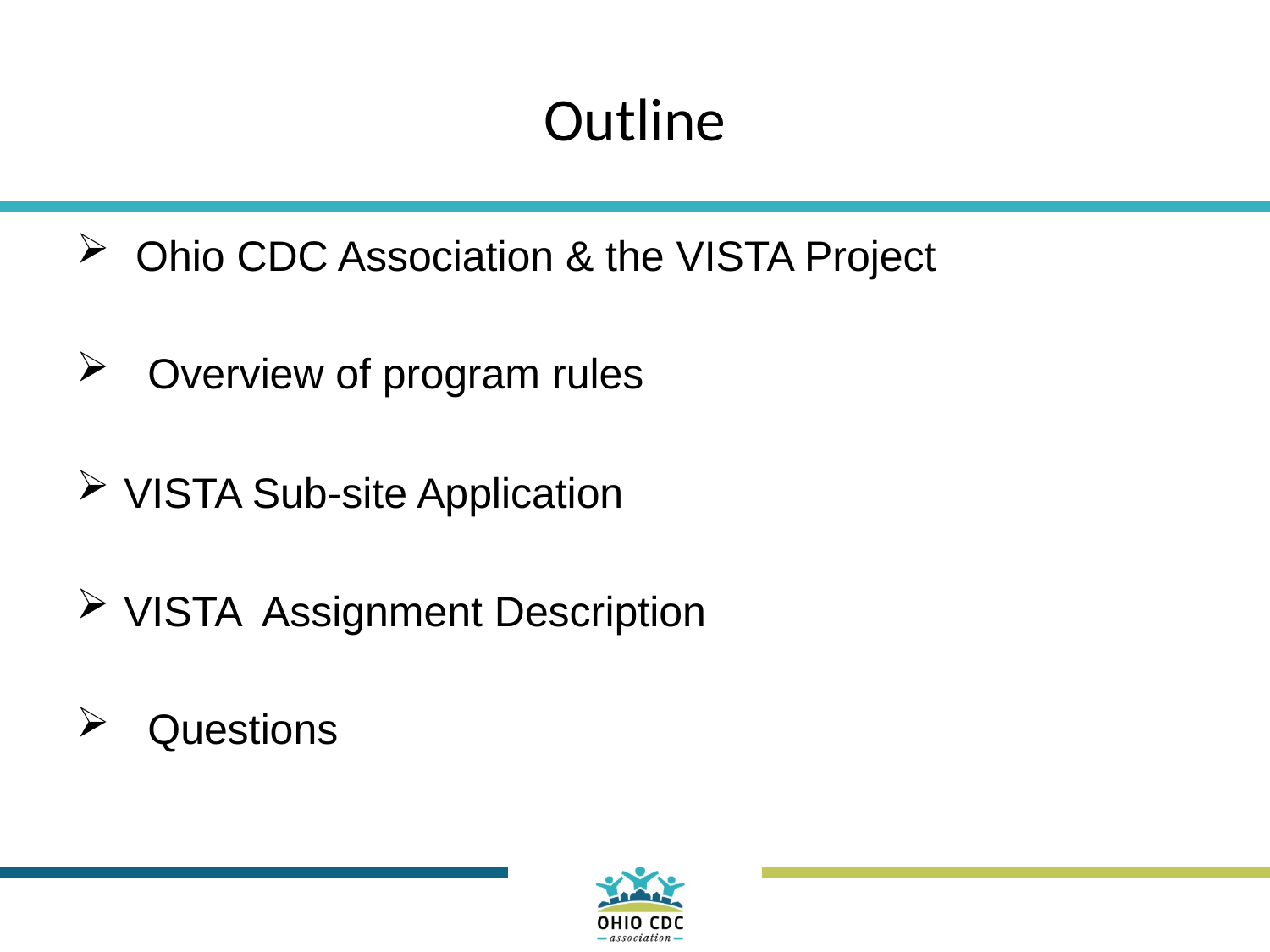

# Outline
 Ohio CDC Association & the VISTA Project

  Overview of program rules

VISTA Sub-site Application

VISTA  Assignment Description

  Questions